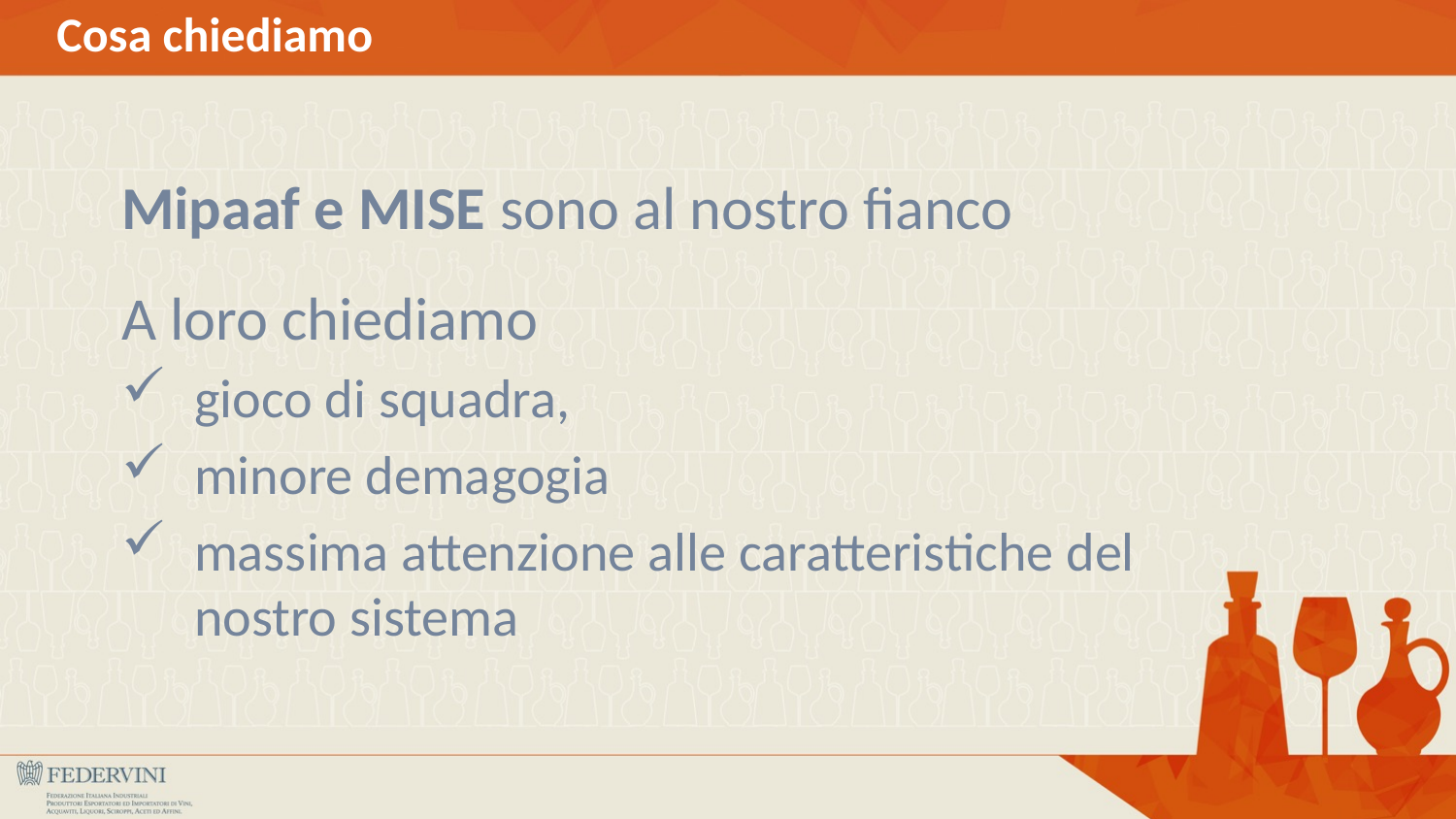

# Cosa chiediamo

Mipaaf e MISE sono al nostro fianco

A loro chiediamo
gioco di squadra,
minore demagogia
massima attenzione alle caratteristiche del
nostro sistema